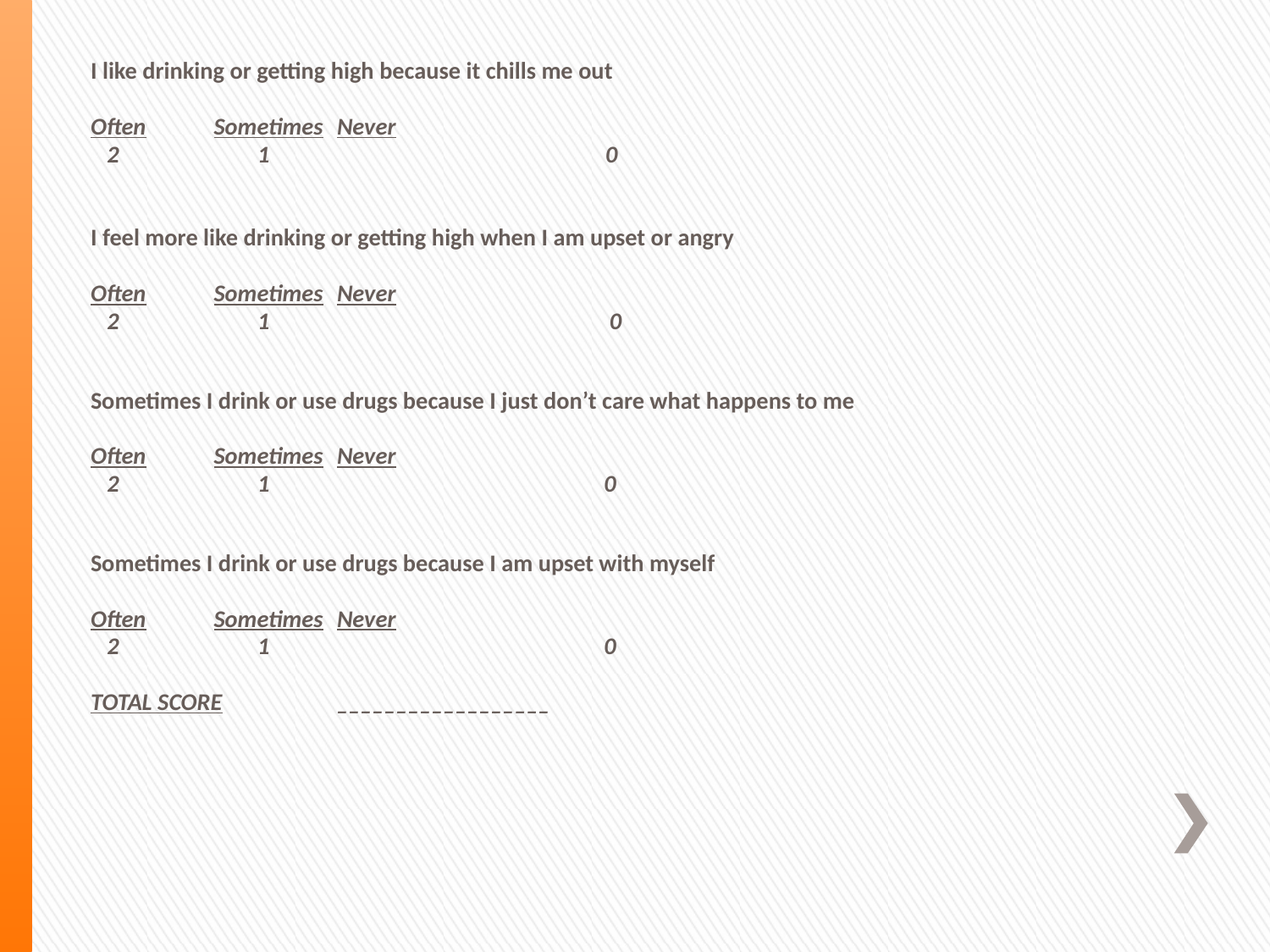

I like drinking or getting high because it chills me out

		Often		Sometimes		Never
		   2		        1	                                                 0

	I feel more like drinking or getting high when I am upset or angry

		Often		Sometimes		Never
		   2		        1                                                              0

	Sometimes I drink or use drugs because I just don’t care what happens to me

		Often		Sometimes		Never
		   2		        1                                                             0

	Sometimes I drink or use drugs because I am upset with myself

		Often		Sometimes		Never
		   2		        1                                                             0

					TOTAL SCORE	__________________